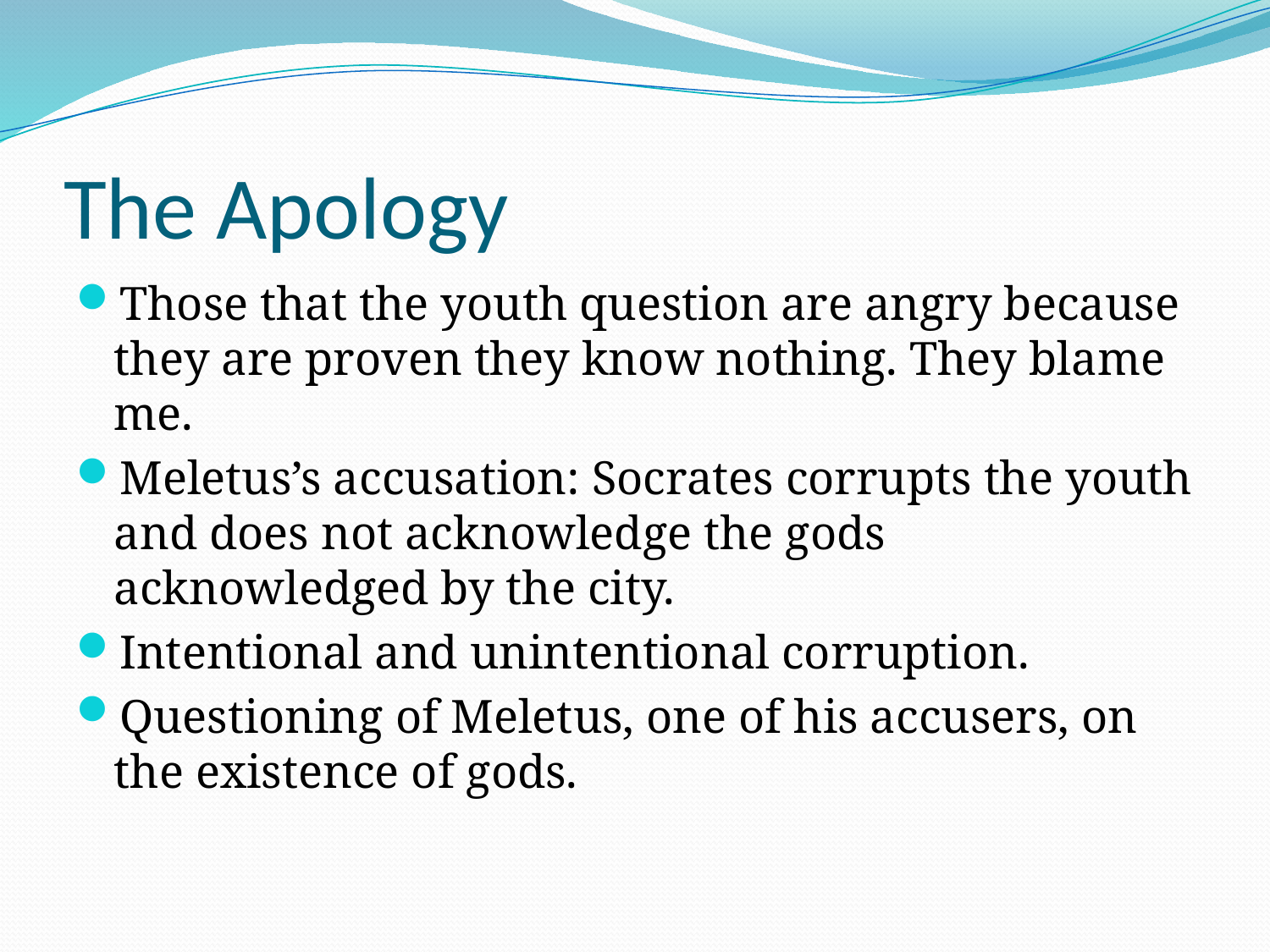

# The Apology
Those that the youth question are angry because they are proven they know nothing. They blame me.
Meletus’s accusation: Socrates corrupts the youth and does not acknowledge the gods acknowledged by the city.
Intentional and unintentional corruption.
Questioning of Meletus, one of his accusers, on the existence of gods.